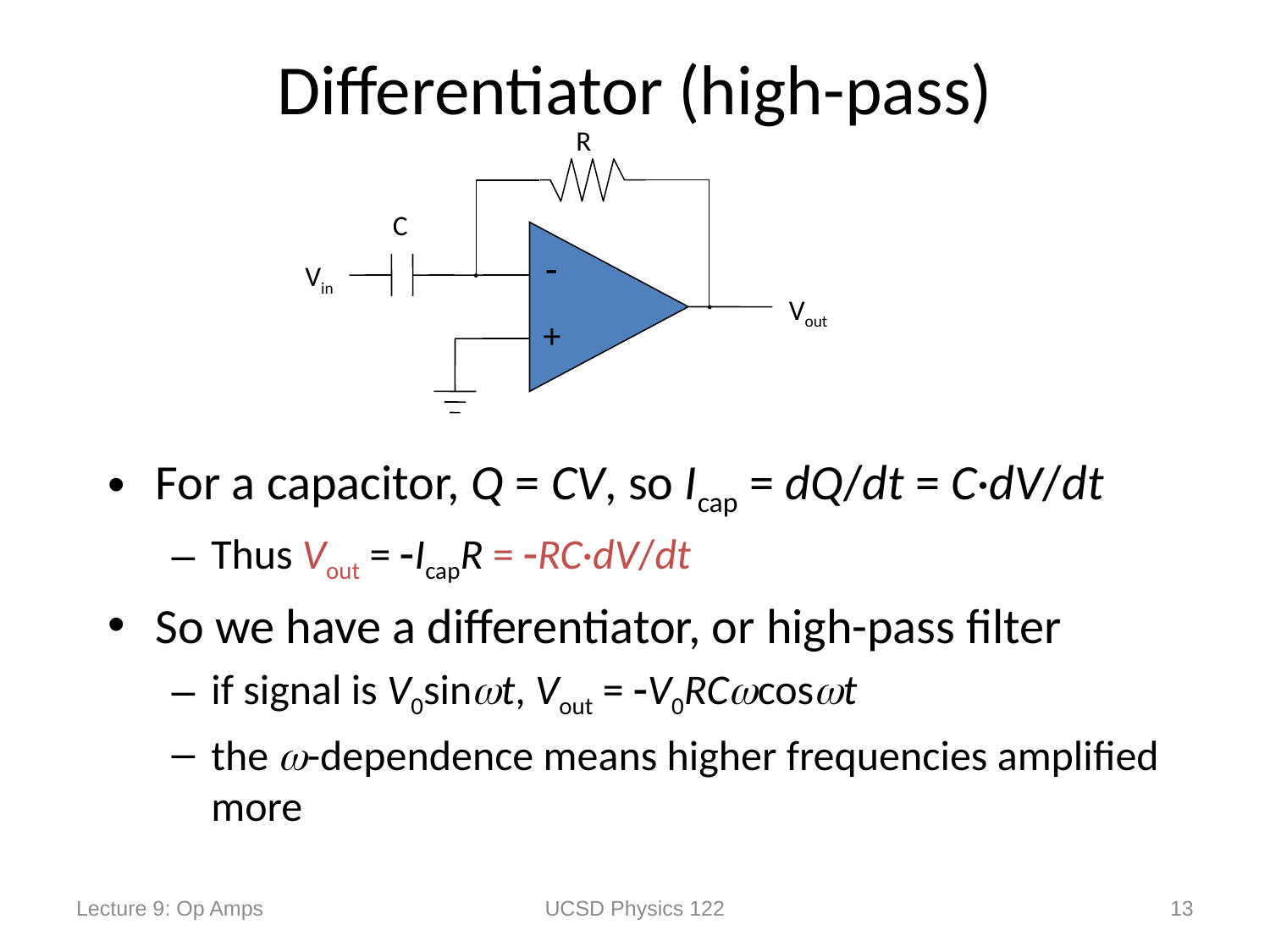

# Differentiator (high-pass)
R

C

−

+

Vin

Vout

For a capacitor, Q = CV, so Icap = dQ/dt = C·dV/dt
Thus Vout = −IcapR = −RC·dV/dt
So we have a differentiator, or high-pass filter
if signal is V0sinωt, Vout = −V0RCωcosωt
the ω-dependence means higher frequencies amplified more
Lecture 9: Op Amps
UCSD Physics 122
13